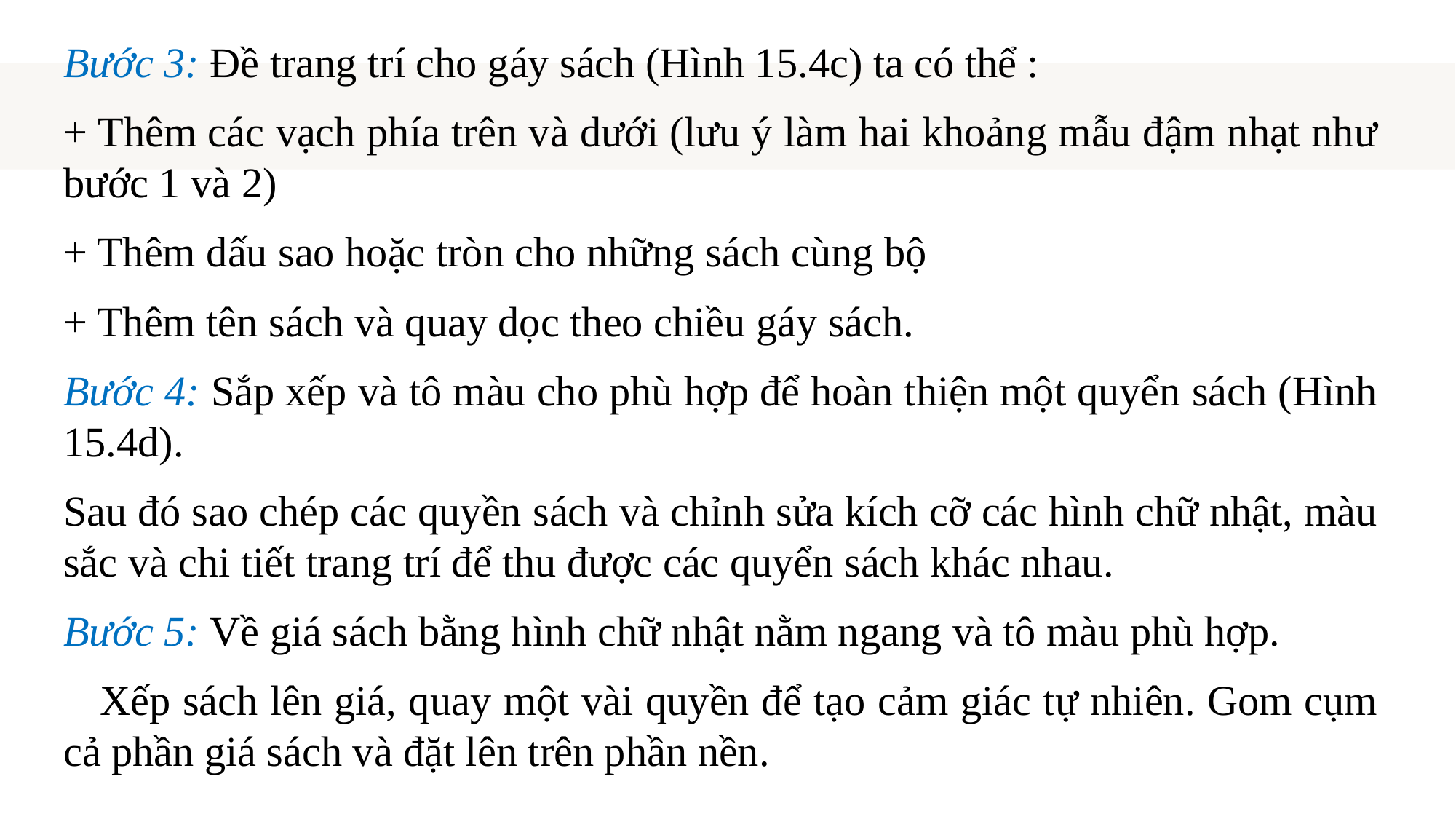

Bước 3: Đề trang trí cho gáy sách (Hình 15.4c) ta có thể :
+ Thêm các vạch phía trên và dưới (lưu ý làm hai khoảng mẫu đậm nhạt như bước 1 và 2)
+ Thêm dấu sao hoặc tròn cho những sách cùng bộ
+ Thêm tên sách và quay dọc theo chiều gáy sách.
Bước 4: Sắp xếp và tô màu cho phù hợp để hoàn thiện một quyển sách (Hình 15.4d).
Sau đó sao chép các quyền sách và chỉnh sửa kích cỡ các hình chữ nhật, màu sắc và chi tiết trang trí để thu được các quyển sách khác nhau.
Bước 5: Về giá sách bằng hình chữ nhật nằm ngang và tô màu phù hợp.
Xếp sách lên giá, quay một vài quyền để tạo cảm giác tự nhiên. Gom cụm cả phần giá sách và đặt lên trên phần nền.